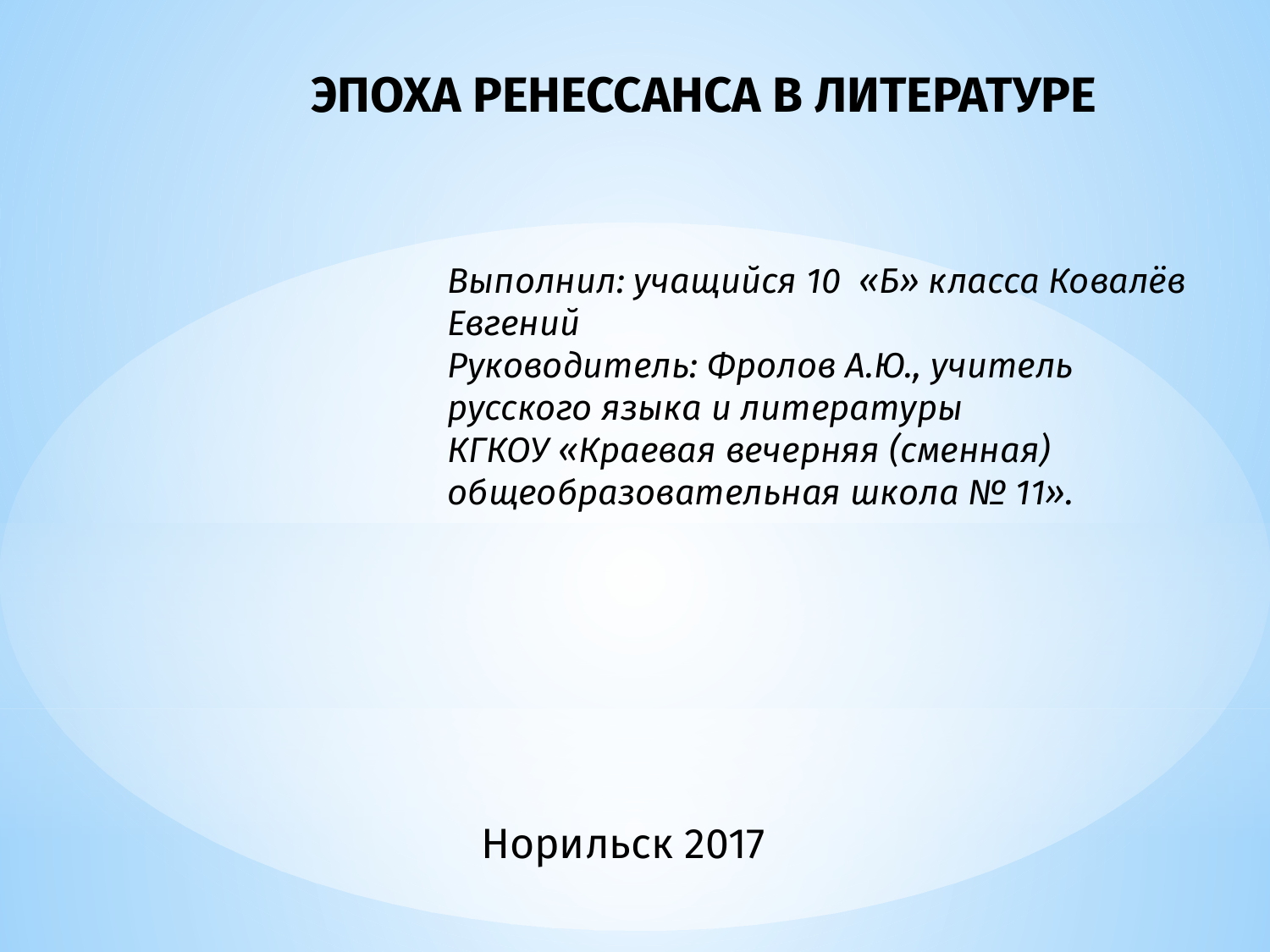

# ЭПОХА РЕНЕССАНСА В ЛИТЕРАТУРЕ
Выполнил: учащийся 10  «Б» класса Ковалёв   Евгений
Руководитель: Фролов А.Ю., учитель русского языка и литературы
КГКОУ «Краевая вечерняя (сменная) общеобразовательная школа № 11».

   Норильск 2017